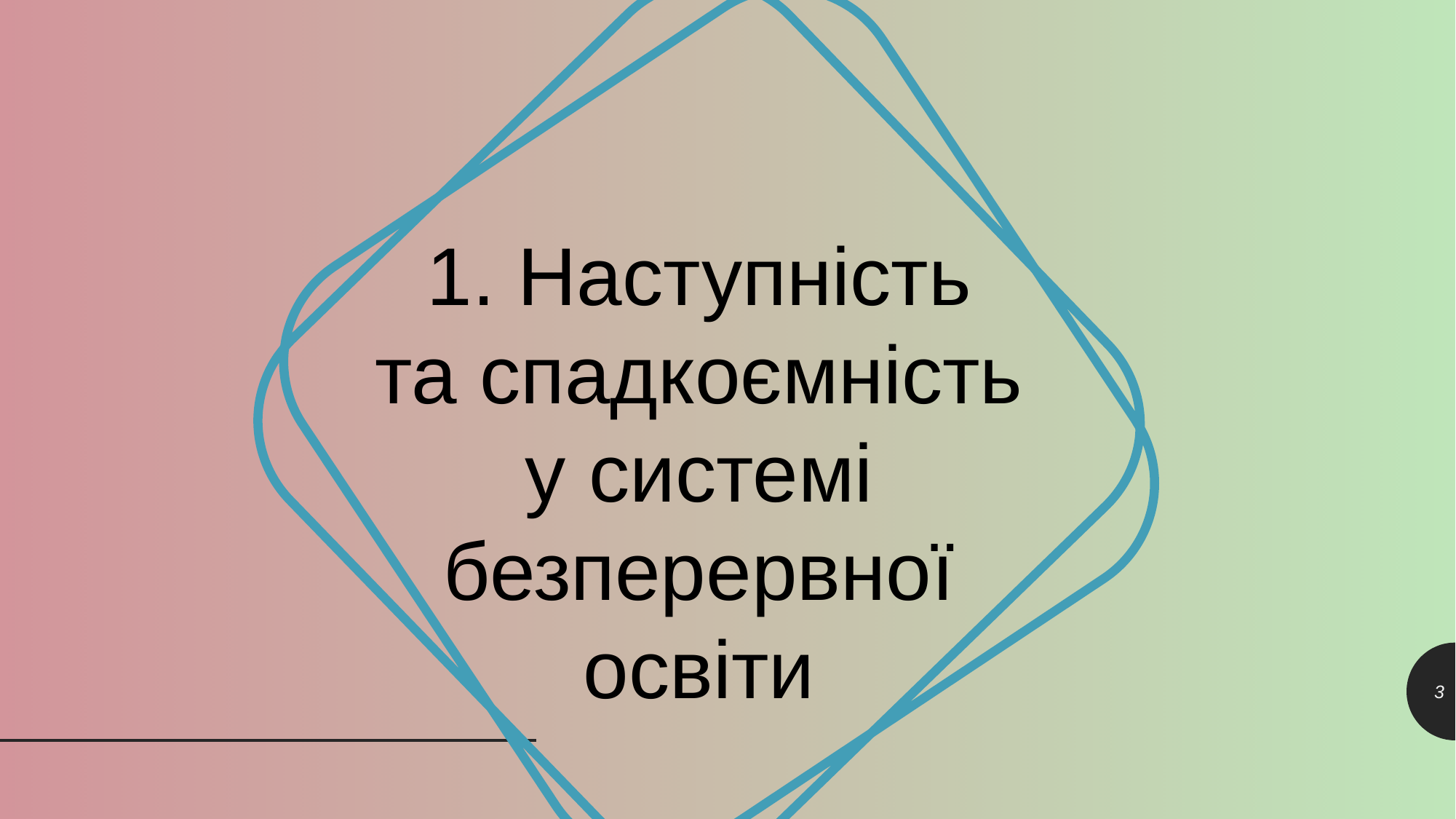

1. Наступність та спадкоємність у системі безперервної освіти
3